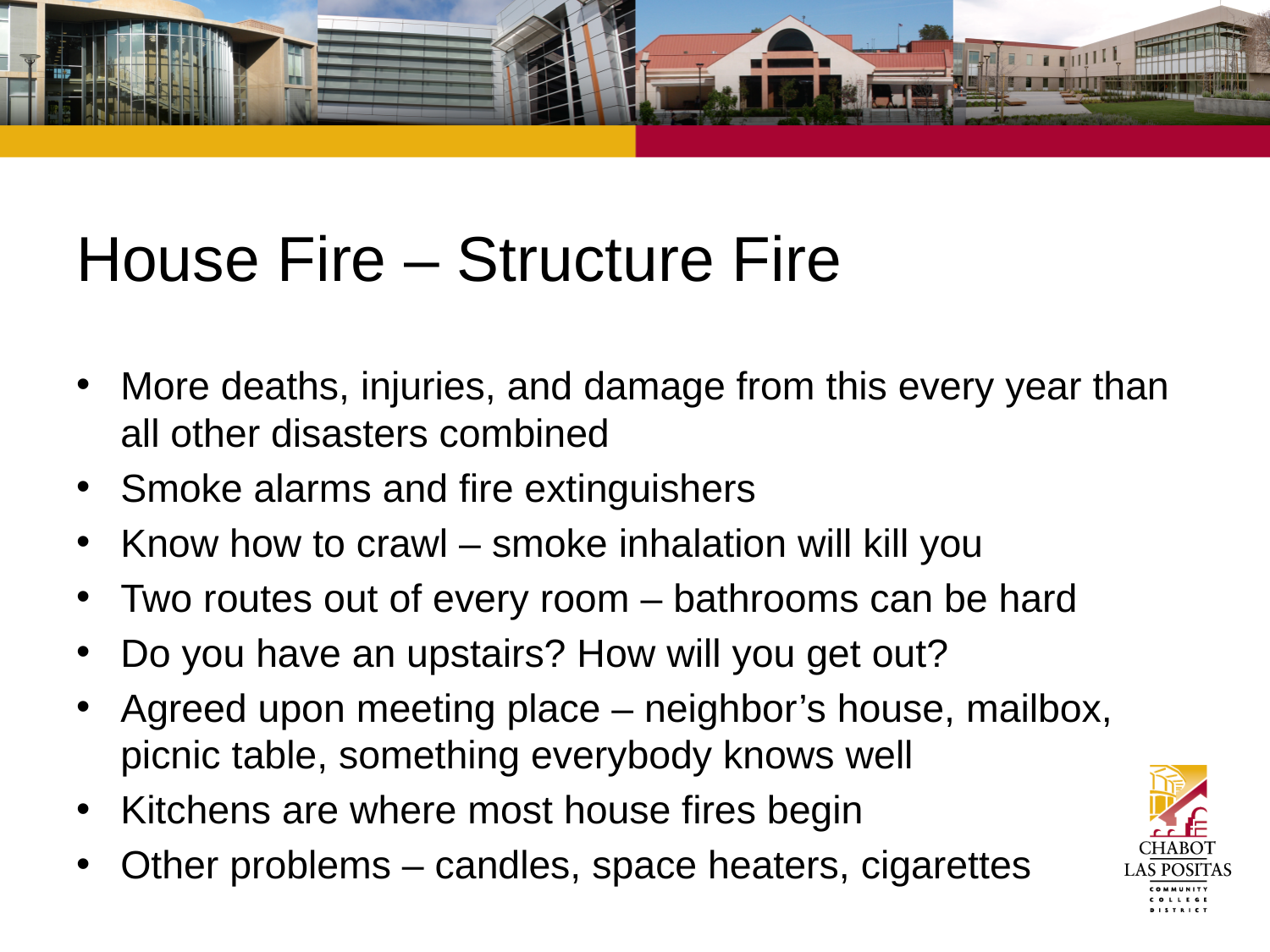

# House Fire – Structure Fire
More deaths, injuries, and damage from this every year than all other disasters combined
Smoke alarms and fire extinguishers
Know how to crawl – smoke inhalation will kill you
Two routes out of every room – bathrooms can be hard
Do you have an upstairs? How will you get out?
Agreed upon meeting place – neighbor’s house, mailbox, picnic table, something everybody knows well
Kitchens are where most house fires begin
Other problems – candles, space heaters, cigarettes